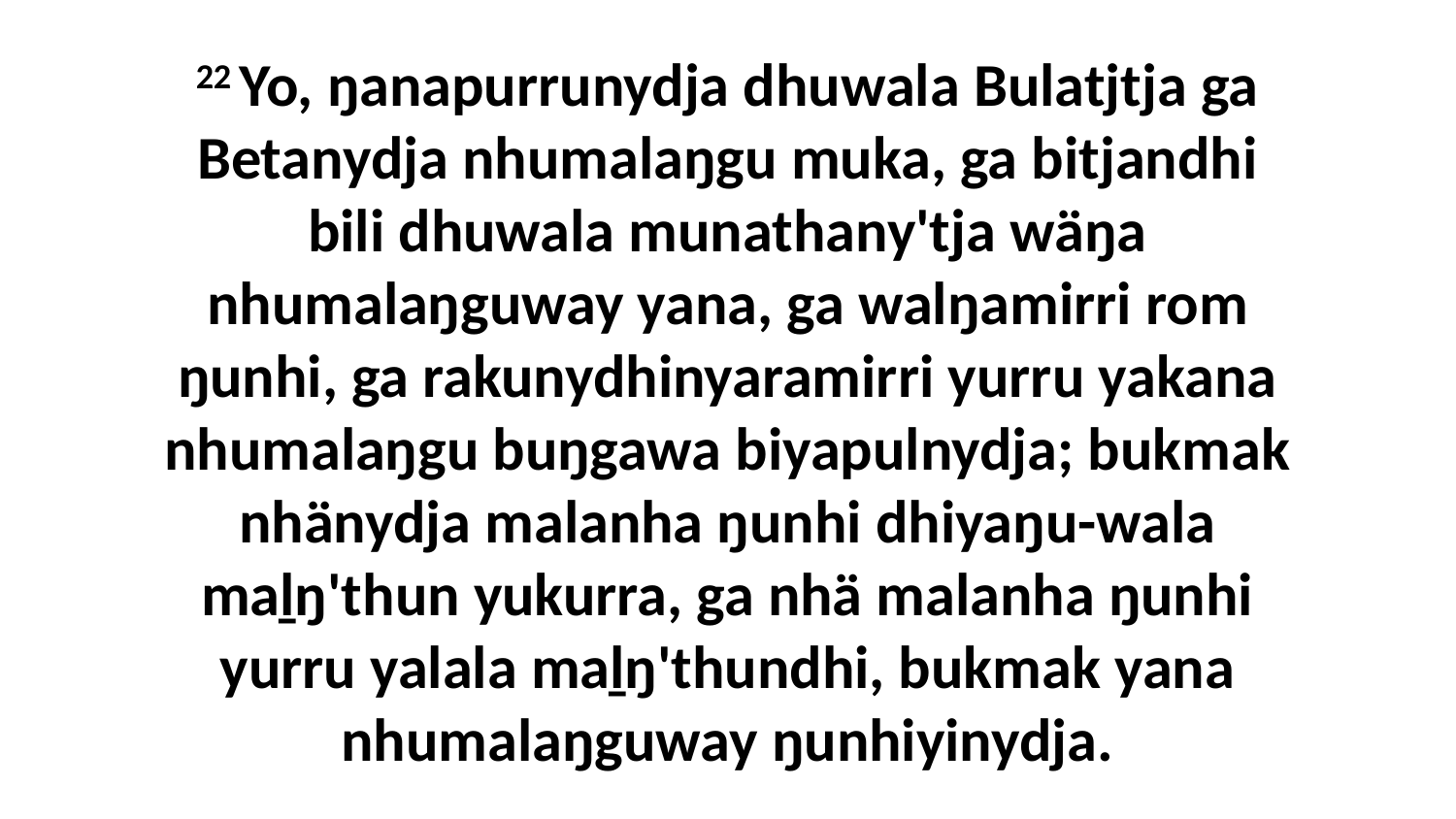

22 Yo, ŋanapurrunydja dhuwala Bulatjtja ga Betanydja nhumalaŋgu muka, ga bitjandhi bili dhuwala munathany'tja wäŋa nhumalaŋguway yana, ga walŋamirri rom ŋunhi, ga rakunydhinyaramirri yurru yakana nhumalaŋgu buŋgawa biyapulnydja; bukmak nhänydja malanha ŋunhi dhiyaŋu-wala maḻŋ'thun yukurra, ga nhä malanha ŋunhi yurru yalala maḻŋ'thundhi, bukmak yana nhumalaŋguway ŋunhiyinydja.